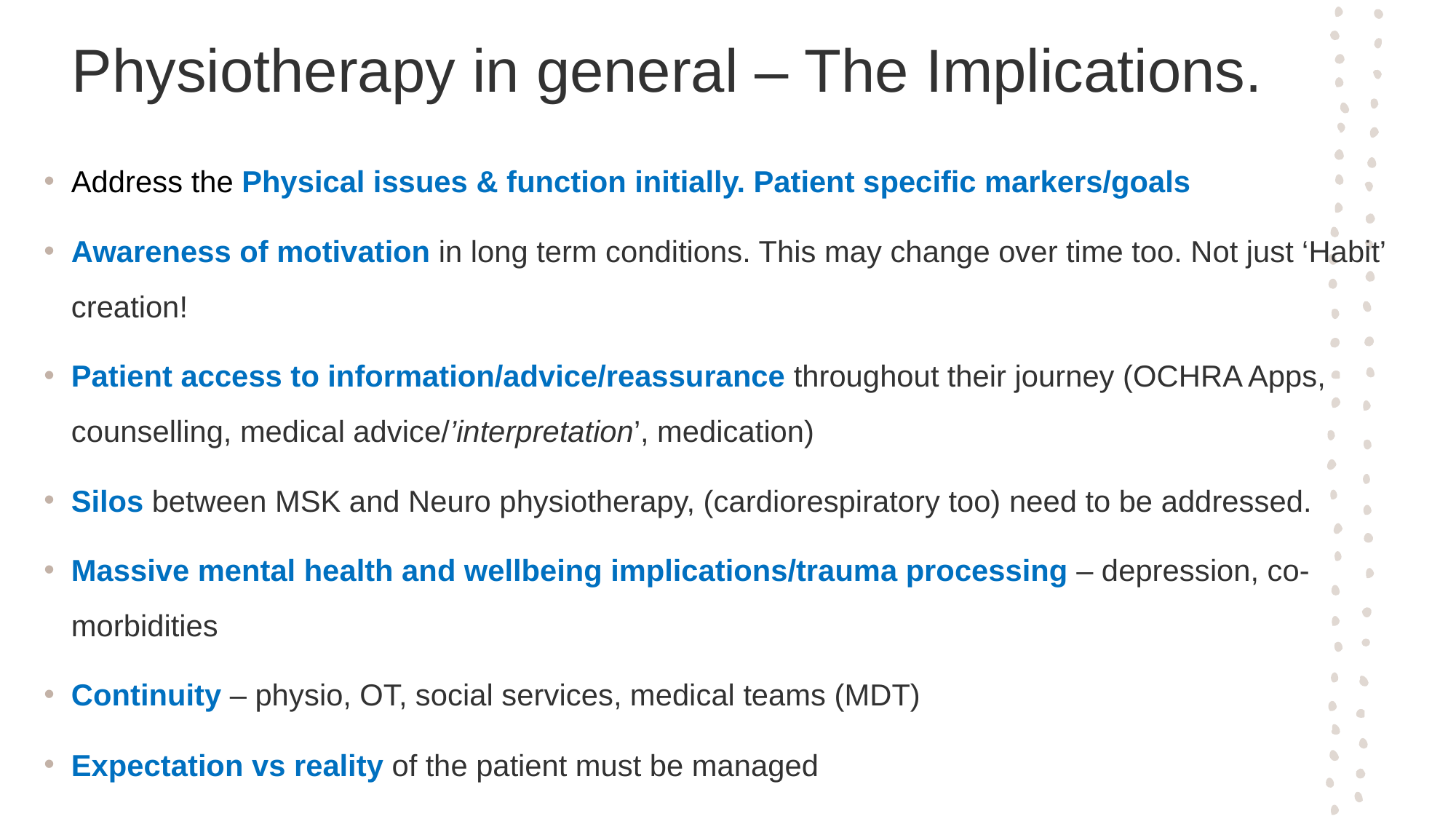

# Physiotherapy in general – The Implications.
Address the Physical issues & function initially. Patient specific markers/goals
Awareness of motivation in long term conditions. This may change over time too. Not just ‘Habit’ creation!
Patient access to information/advice/reassurance throughout their journey (OCHRA Apps, counselling, medical advice/’interpretation’, medication)
Silos between MSK and Neuro physiotherapy, (cardiorespiratory too) need to be addressed.
Massive mental health and wellbeing implications/trauma processing – depression, co-morbidities
Continuity – physio, OT, social services, medical teams (MDT)
Expectation vs reality of the patient must be managed